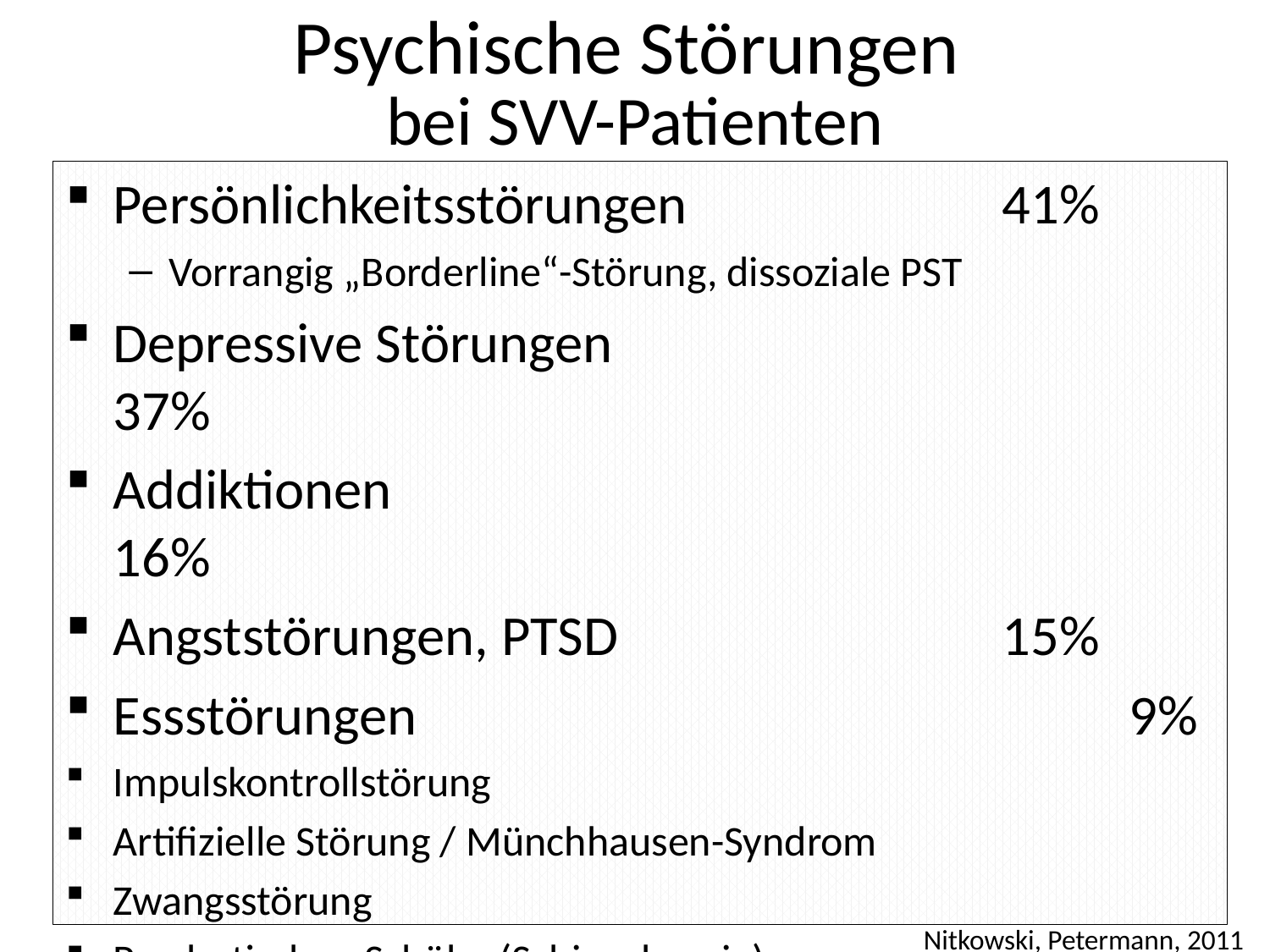

# Psychische Störungen bei SVV-Patienten
Persönlichkeitsstörungen   			41%
Vorrangig „Borderline“-Störung, dissoziale PST
Depressive Störungen   				37%
Addiktionen 						16%
Angststörungen, PTSD				15%
Essstörungen						9%
Impulskontrollstörung
Artifizielle Störung / Münchhausen-Syndrom
Zwangsstörung
Psychotischen Schübe (Schizophrenie)
Organische Ursachen
Nitkowski, Petermann, 2011